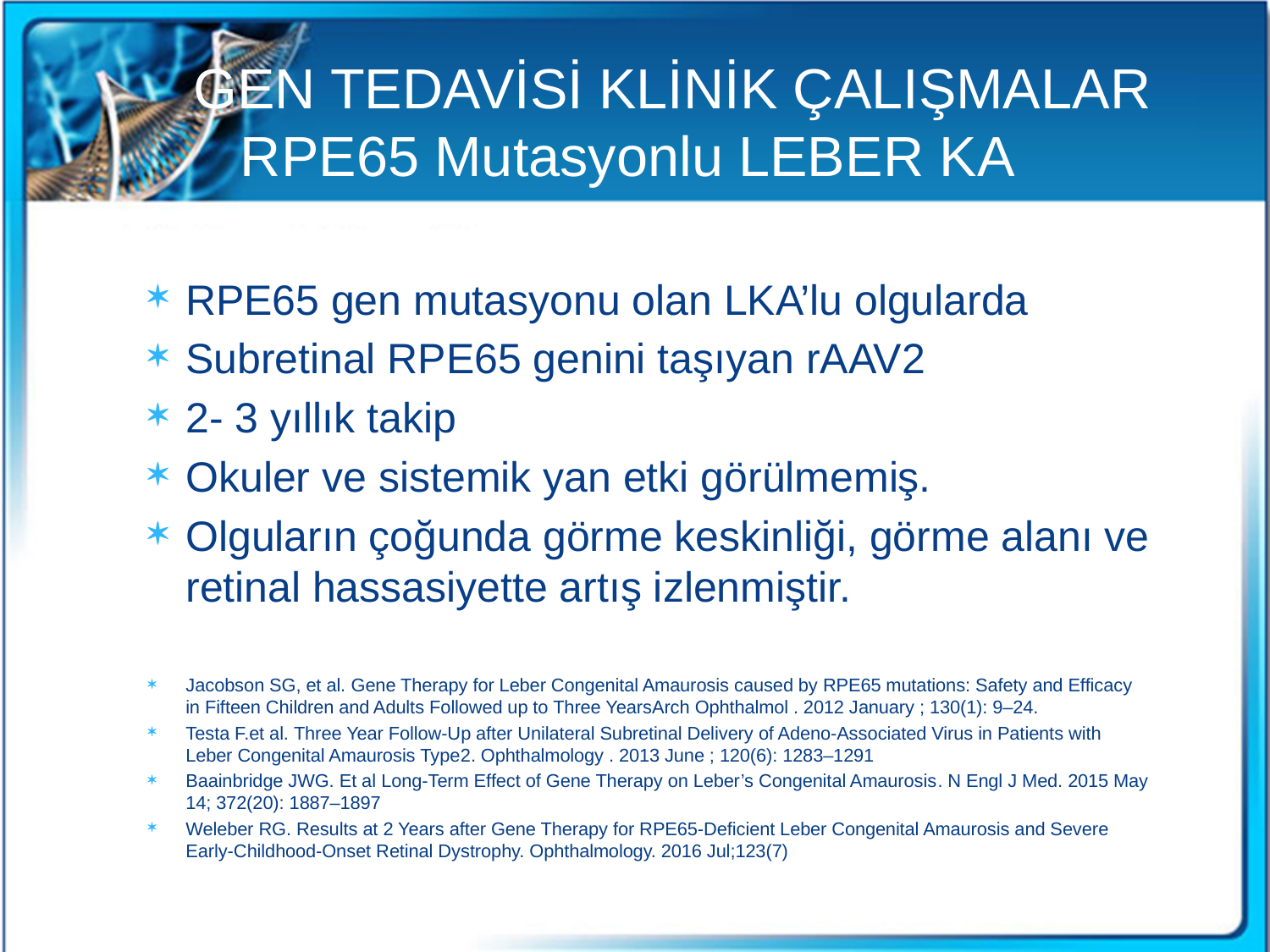

GEN TEDAVİSİ KLİNİK ÇALIŞMALAR
   RPE65 Mutasyonlu LEBER KA
#
RPE65 gen mutasyonu olan LKA’lu olgularda
Subretinal RPE65 genini taşıyan rAAV2
2- 3 yıllık takip
Okuler ve sistemik yan etki görülmemiş.
Olguların çoğunda görme keskinliği, görme alanı ve retinal hassasiyette artış izlenmiştir.

Jacobson SG, et al. Gene Therapy for Leber Congenital Amaurosis caused by RPE65 mutations: Safety and Efficacy in Fifteen Children and Adults Followed up to Three YearsArch Ophthalmol . 2012 January ; 130(1): 9–24.
Testa F.et al. Three Year Follow-Up after Unilateral Subretinal Delivery of Adeno-Associated Virus in Patients with Leber Congenital Amaurosis Type2. Ophthalmology . 2013 June ; 120(6): 1283–1291
Baainbridge JWG. Et al Long-Term Effect of Gene Therapy on Leber’s Congenital Amaurosis. N Engl J Med. 2015 May 14; 372(20): 1887–1897
Weleber RG. Results at 2 Years after Gene Therapy for RPE65-Deficient Leber Congenital Amaurosis and Severe Early-Childhood-Onset Retinal Dystrophy. Ophthalmology. 2016 Jul;123(7)